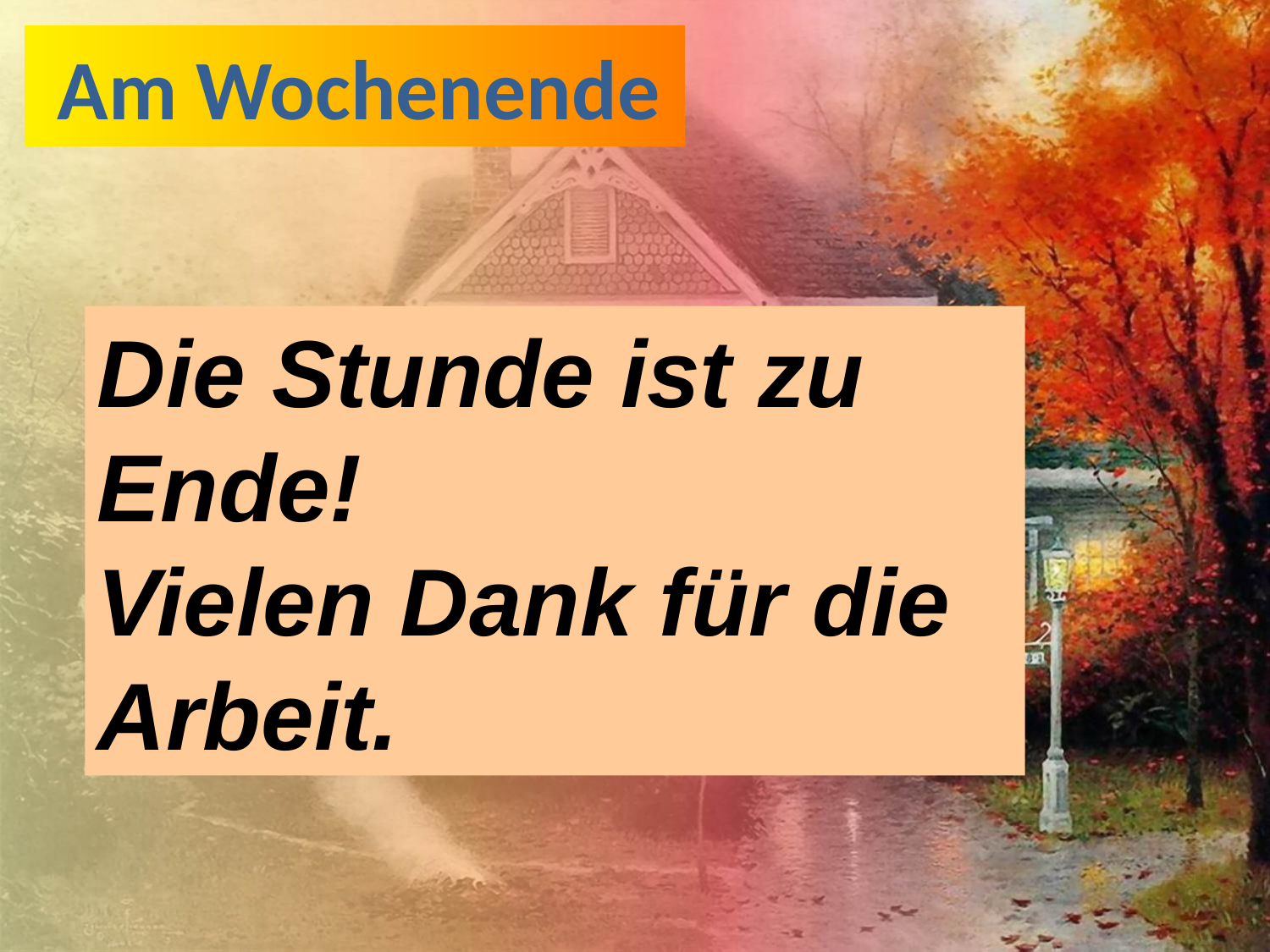

Am Wochenende
Die Stunde ist zu Ende!
Vielen Dank für die Arbeit.